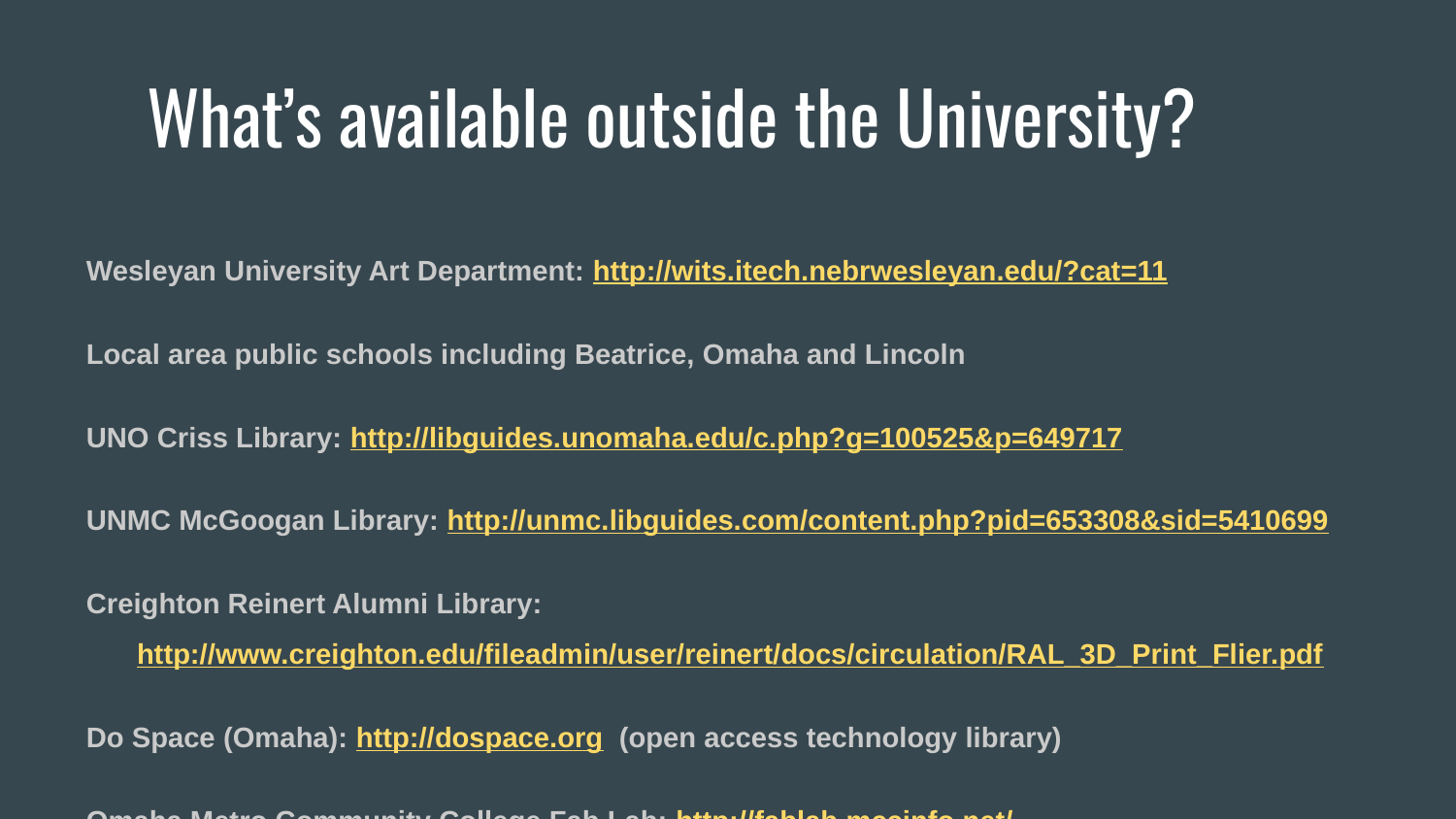

# What’s available outside the University?
Wesleyan University Art Department: http://wits.itech.nebrwesleyan.edu/?cat=11
Local area public schools including Beatrice, Omaha and Lincoln
UNO Criss Library: http://libguides.unomaha.edu/c.php?g=100525&p=649717
UNMC McGoogan Library: http://unmc.libguides.com/content.php?pid=653308&sid=5410699
Creighton Reinert Alumni Library: http://www.creighton.edu/fileadmin/user/reinert/docs/circulation/RAL_3D_Print_Flier.pdf
Do Space (Omaha): http://dospace.org  (open access technology library)
Omaha Metro Community College Fab Lab: http://fablab.mccinfo.net/
Makeshift Lincoln: http://makeshiftlincoln.org/  (local public makerspace)
3D Hubs: https://www.3dhubs.com/   (upload a print for someone local to make for you)